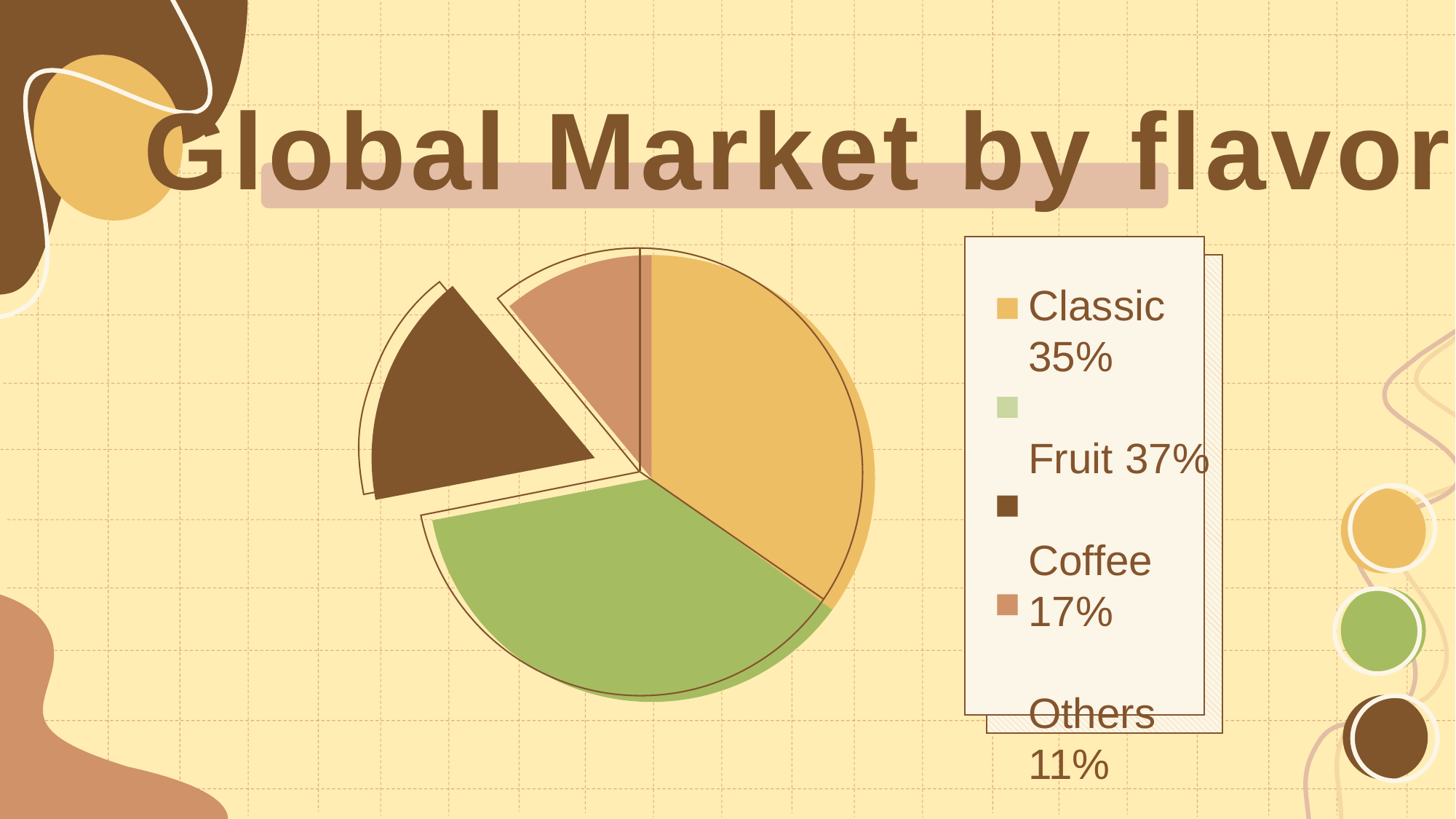

### Chart

| Category | Global bubble tea market share, by flavor (%) |
|---|---|
| Classic | 35.0 |
| Fruit | 37.0 |
| Coffee | 17.0 |
| Others | 11.0 |
Global Market by flavor

Classic 35%

Fruit 37%

Coffee 17%

Others 11%